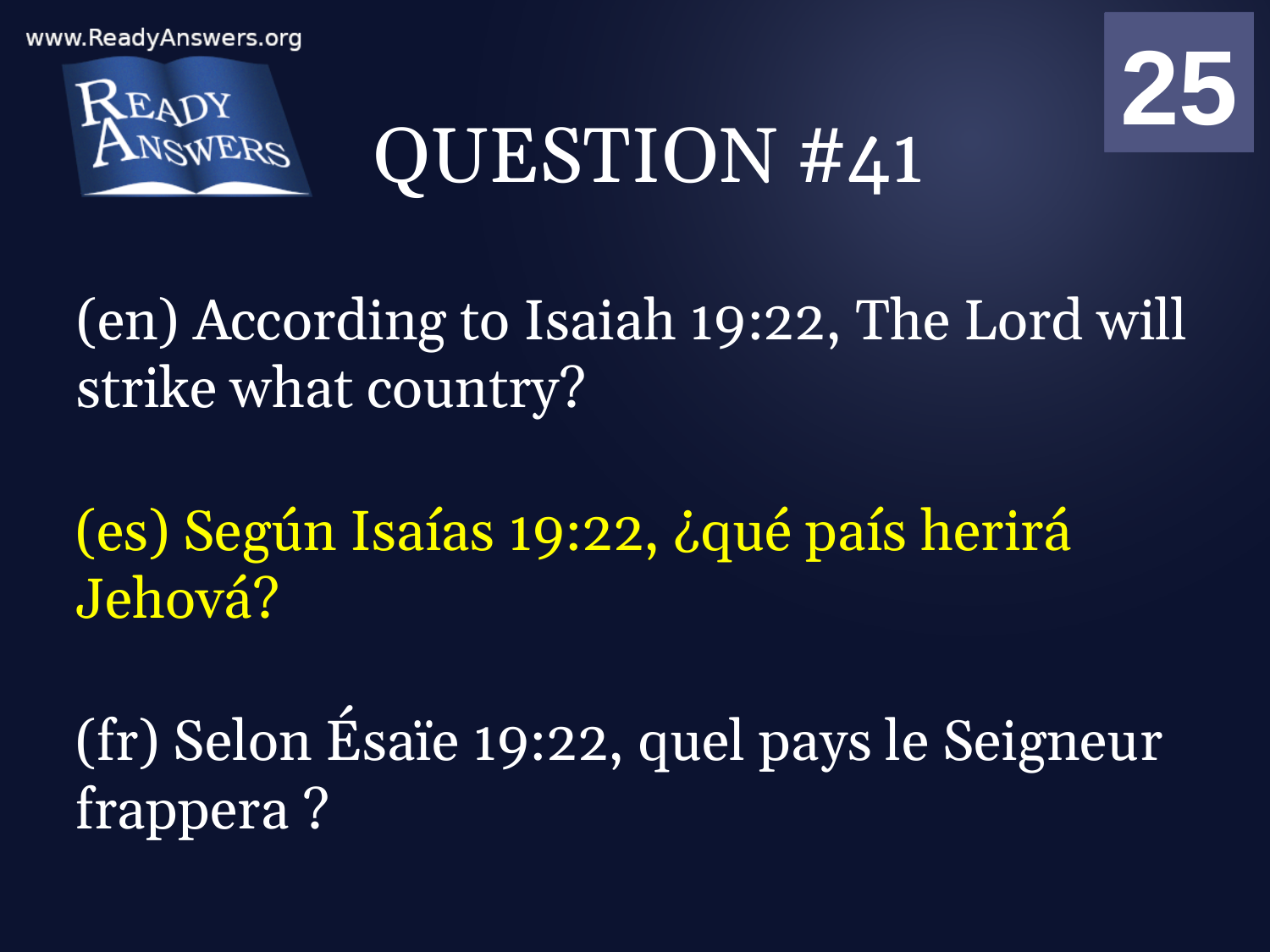

01
02
03
04
05
06
07
08
09
10
11
12
13
14
15
16
17
18
19
20
21
22
23
24
25
00
# QUESTION #41
(en) According to Isaiah 19:22, The Lord will strike what country?
(es) Según Isaías 19:22, ¿qué país herirá Jehová?
(fr) Selon Ésaïe 19:22, quel pays le Seigneur frappera ?